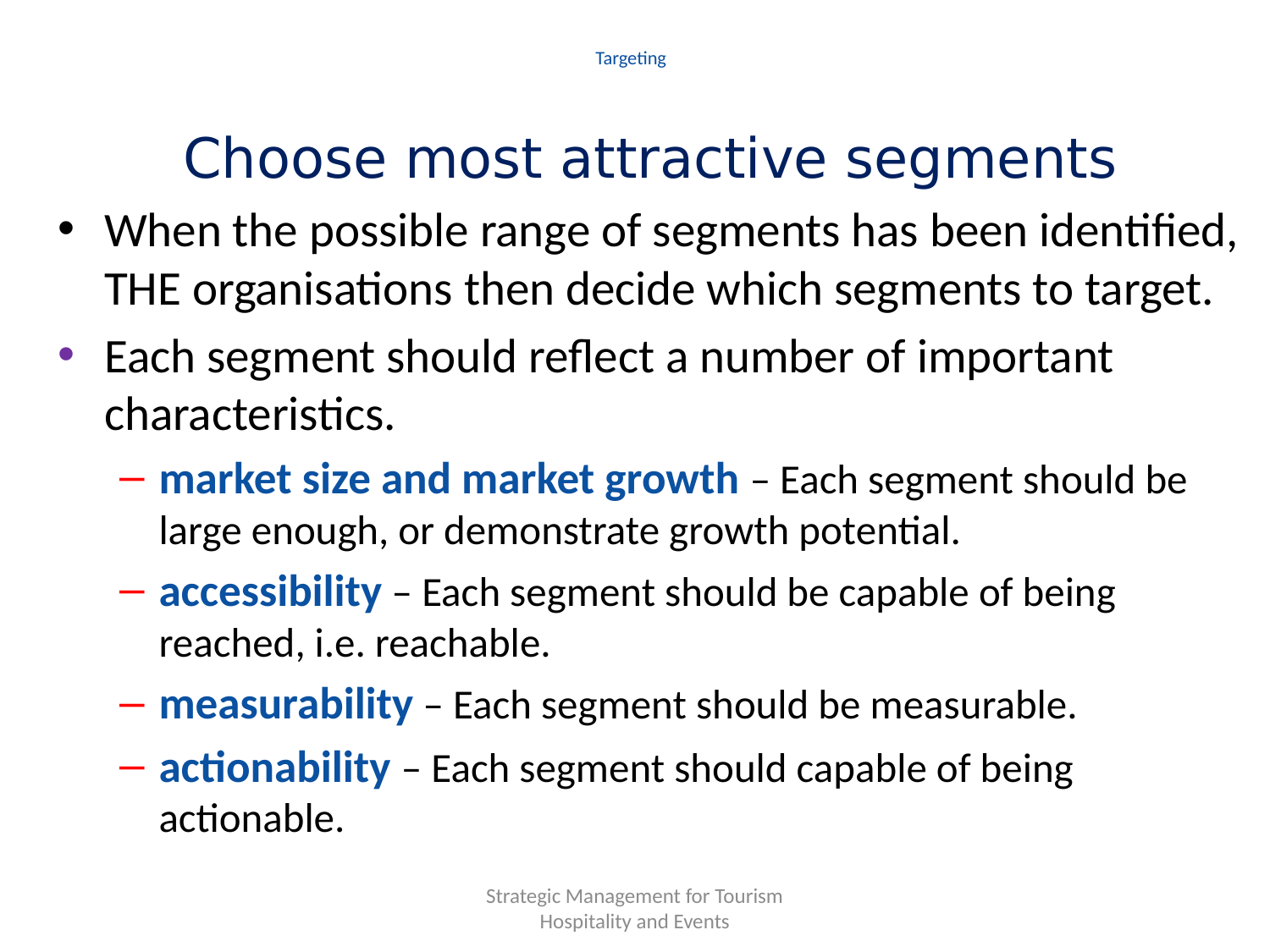

# Targeting
Choose most attractive segments
When the possible range of segments has been identified, THE organisations then decide which segments to target.
Each segment should reflect a number of important characteristics.
market size and market growth – Each segment should be large enough, or demonstrate growth potential.
accessibility – Each segment should be capable of being reached, i.e. reachable.
measurability – Each segment should be measurable.
actionability – Each segment should capable of being actionable.
Strategic Management for Tourism Hospitality and Events